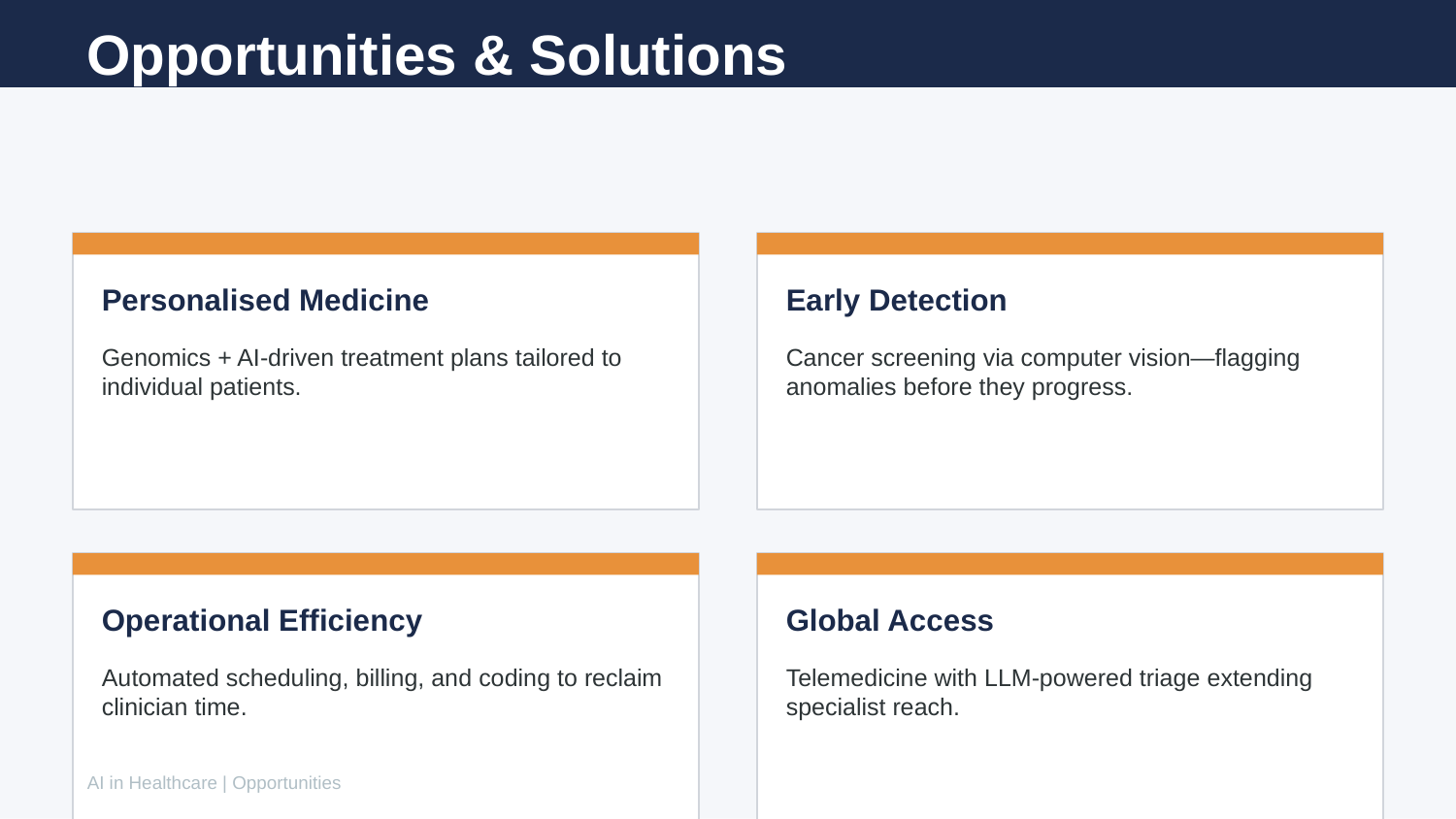

Opportunities & Solutions

Personalised Medicine
Early Detection
Genomics + AI-driven treatment plans tailored to individual patients.
Cancer screening via computer vision—flagging anomalies before they progress.

Operational Efficiency
Global Access
Automated scheduling, billing, and coding to reclaim clinician time.
Telemedicine with LLM-powered triage extending specialist reach.
AI in Healthcare | Opportunities